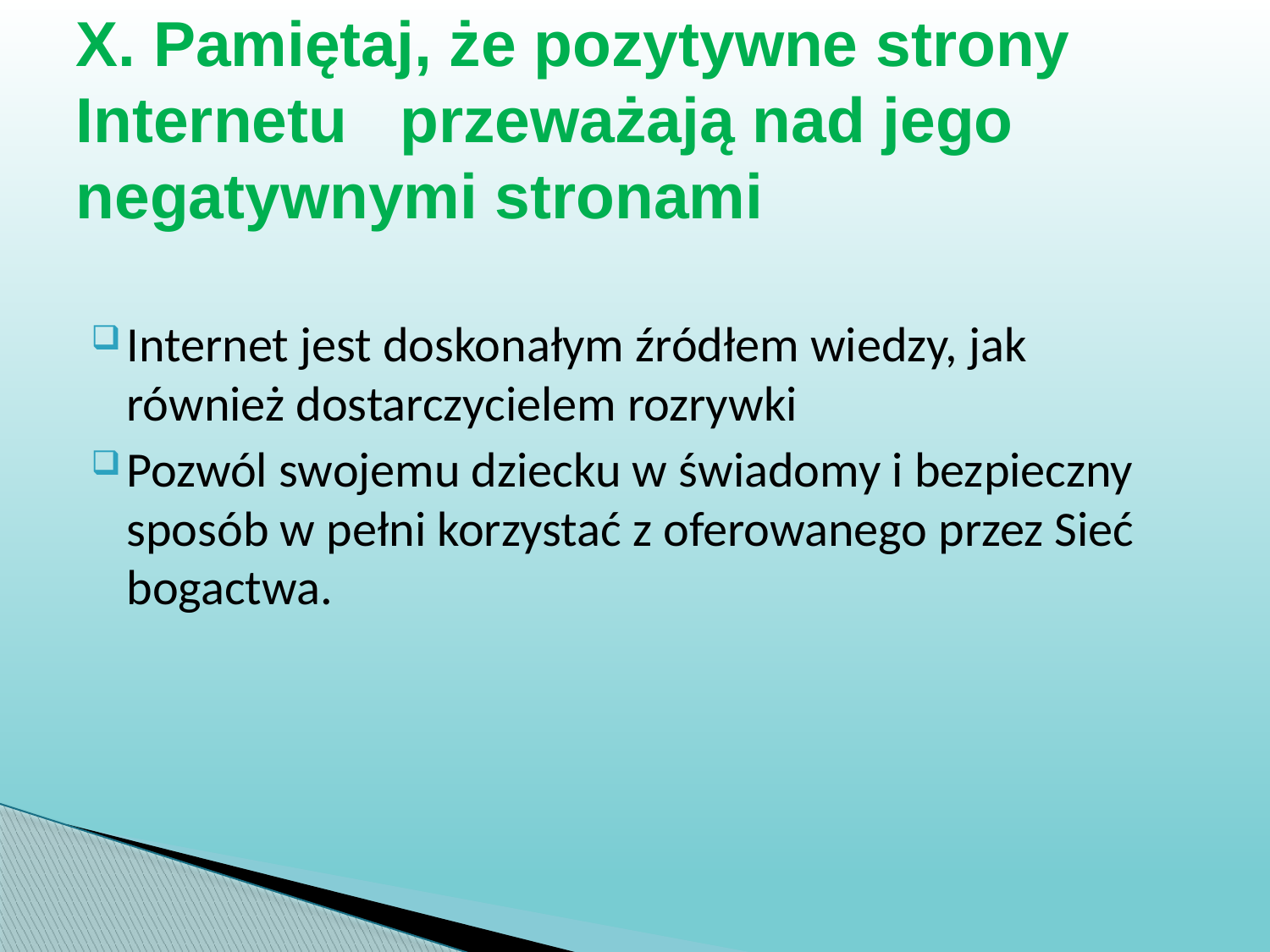

# X. Pamiętaj, że pozytywne strony Internetu   przeważają nad jego negatywnymi stronami
Internet jest doskonałym źródłem wiedzy, jak również dostarczycielem rozrywki
Pozwól swojemu dziecku w świadomy i bezpieczny sposób w pełni korzystać z oferowanego przez Sieć bogactwa.